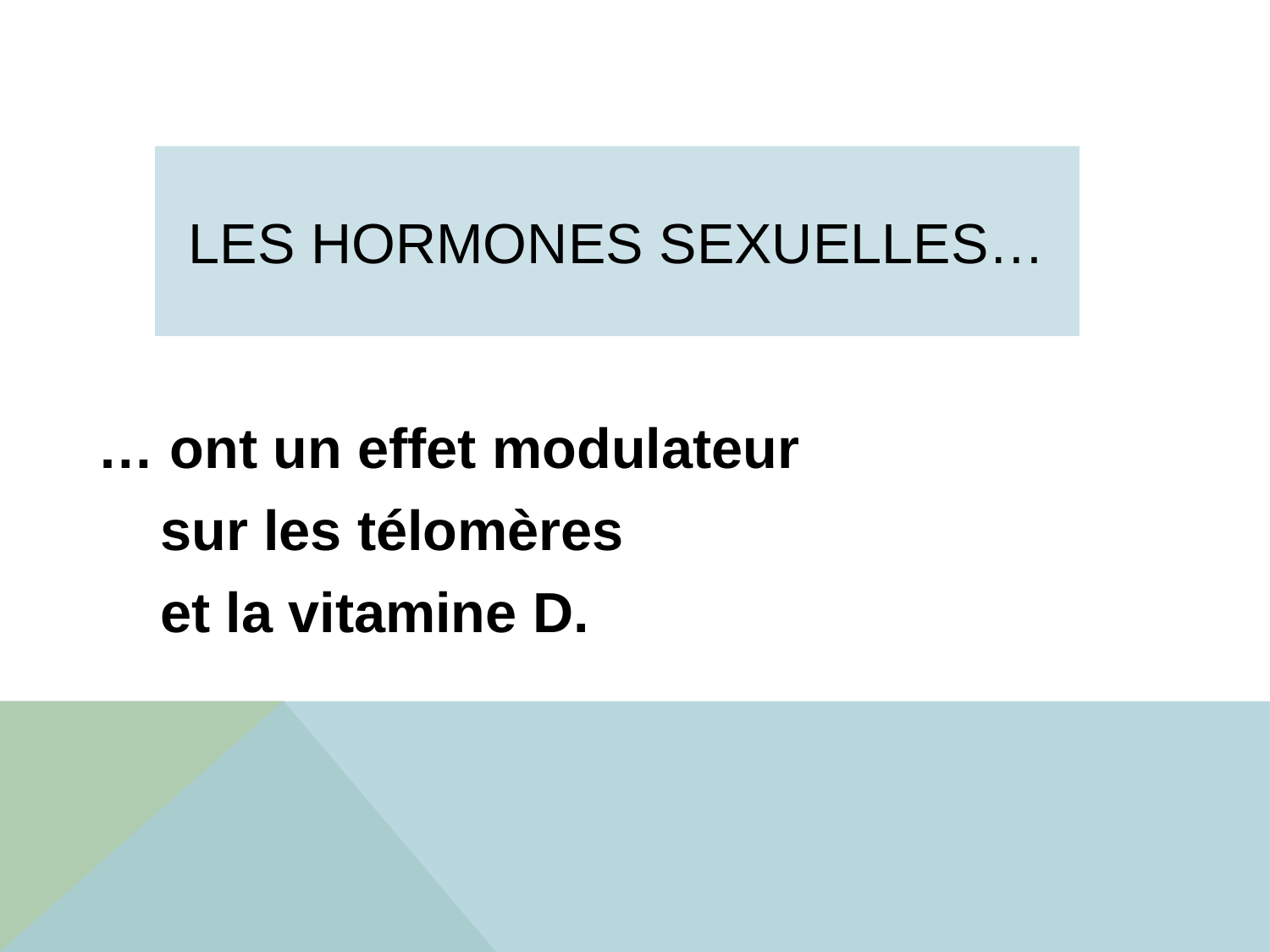

# Les hormones sexuelles…
… ont un effet modulateur
    sur les télomères
    et la vitamine D.